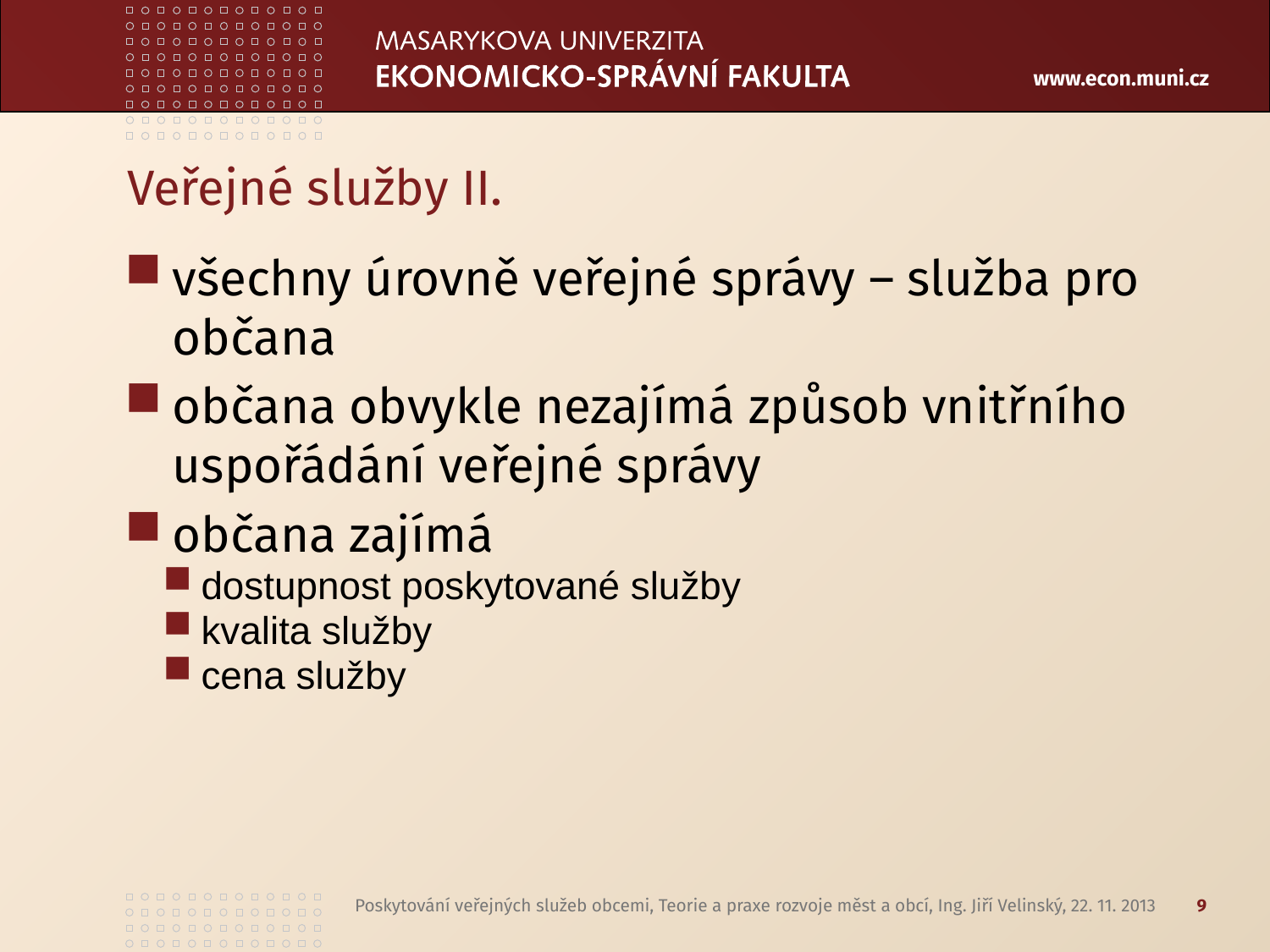

# Veřejné služby II.
všechny úrovně veřejné správy – služba pro občana
občana obvykle nezajímá způsob vnitřního uspořádání veřejné správy
občana zajímá
dostupnost poskytované služby
kvalita služby
cena služby
Poskytování veřejných služeb obcemi, Teorie a praxe rozvoje měst a obcí, Ing. Jiří Velinský, 22. 11. 2013
9